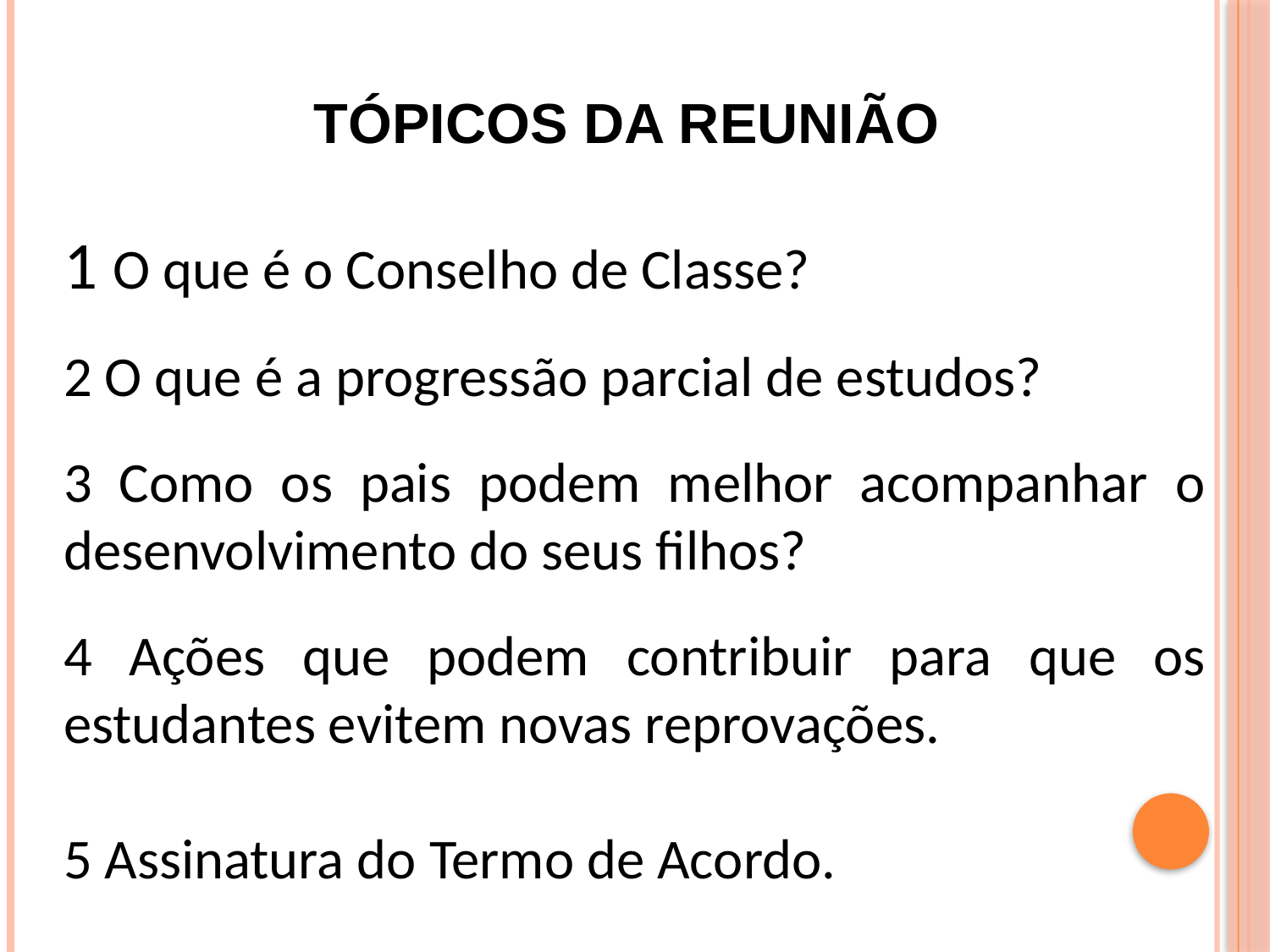

TÓPICOS DA REUNIÃO
1 O que é o Conselho de Classe?

2 O que é a progressão parcial de estudos?

3 Como os pais podem melhor acompanhar o desenvolvimento do seus filhos?

4 Ações que podem contribuir para que os estudantes evitem novas reprovações.

5 Assinatura do Termo de Acordo.